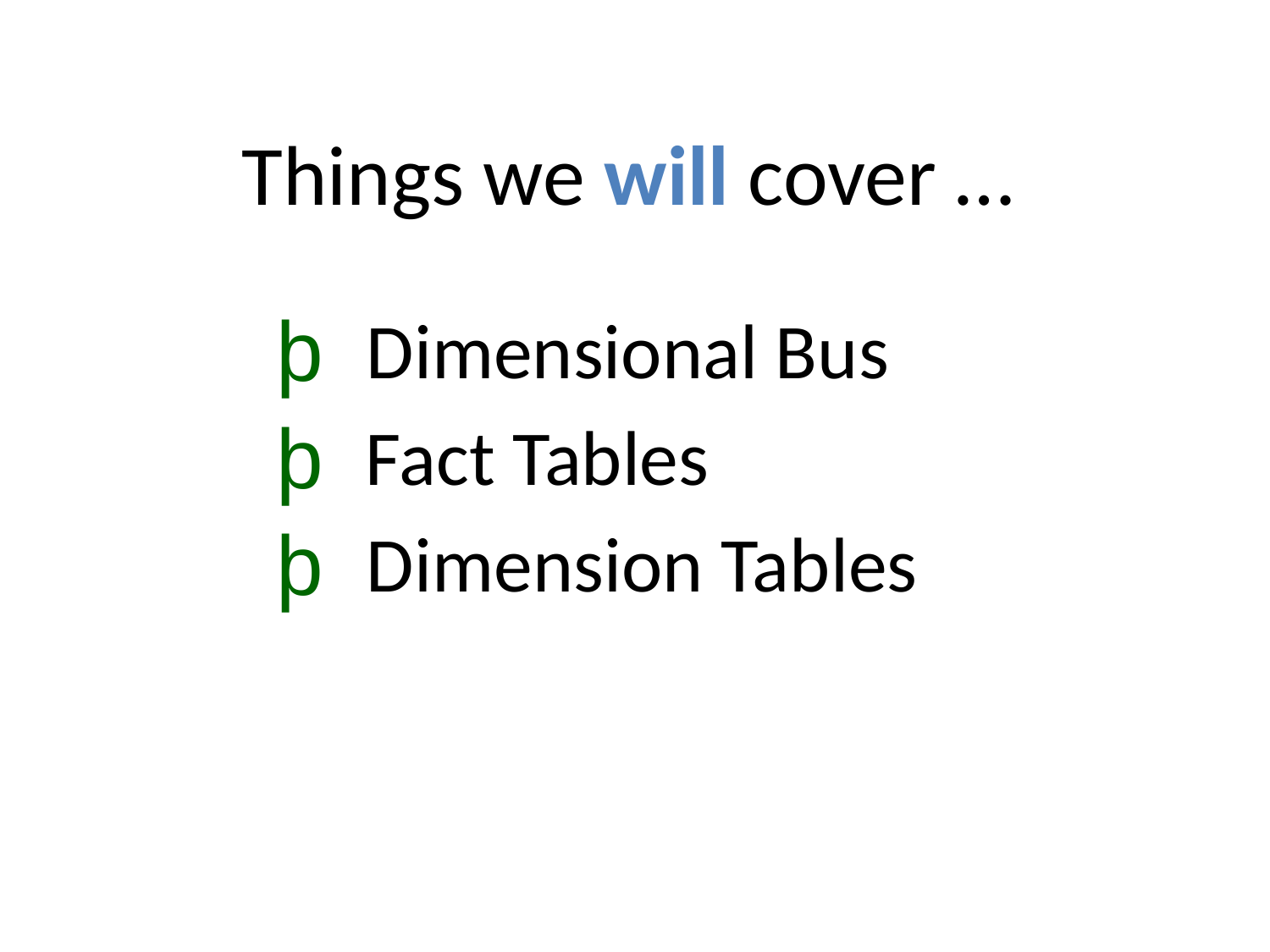

Things we will cover …
þ
Dimensional Bus
þ
Fact Tables
þ
Dimension Tables